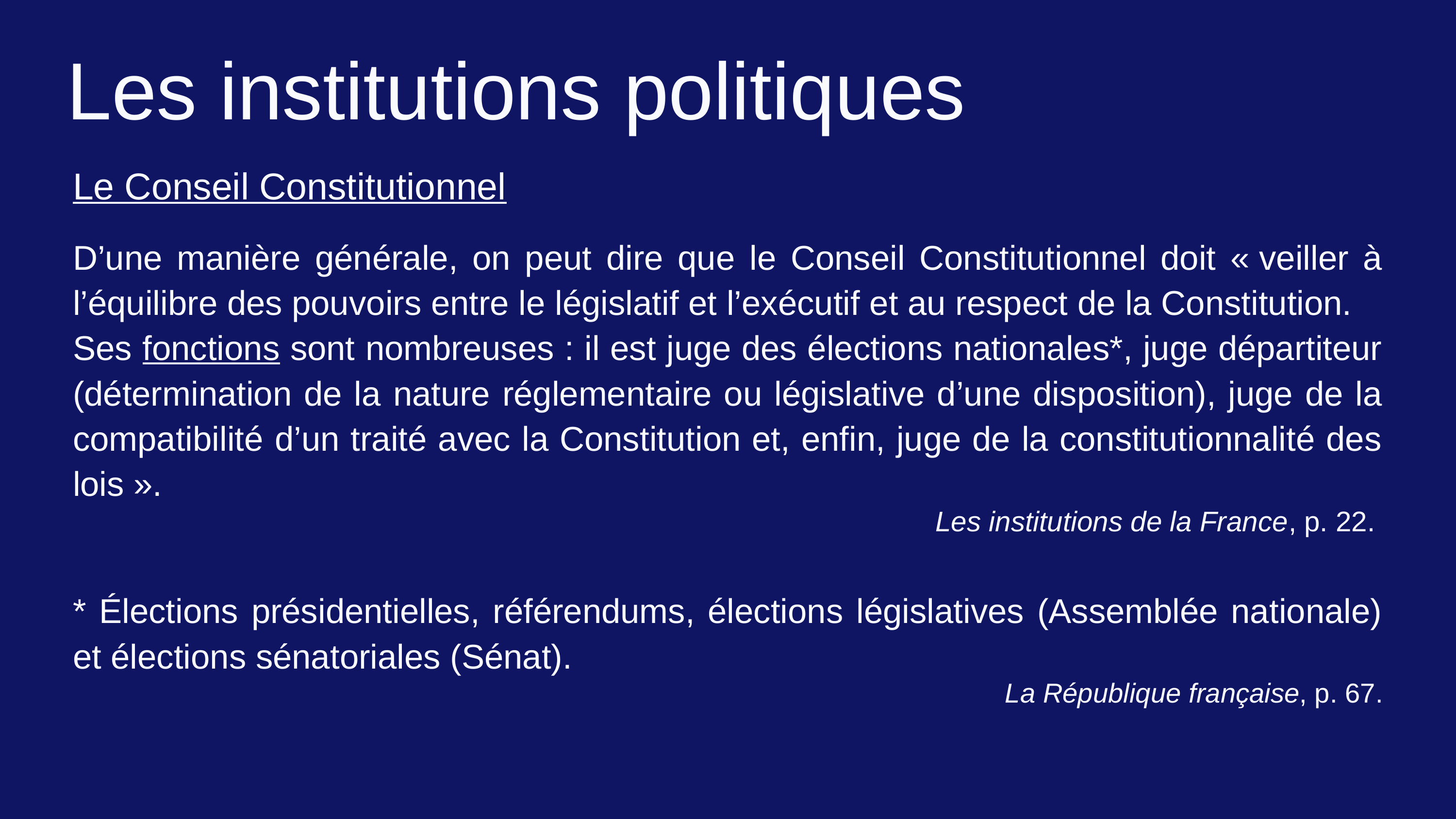

Les institutions politiques
Le Conseil Constitutionnel
D’une manière générale, on peut dire que le Conseil Constitutionnel doit « veiller à l’équilibre des pouvoirs entre le législatif et l’exécutif et au respect de la Constitution.
Ses fonctions sont nombreuses : il est juge des élections nationales*, juge départiteur (détermination de la nature réglementaire ou législative d’une disposition), juge de la compatibilité d’un traité avec la Constitution et, enfin, juge de la constitutionnalité des lois ».
Les institutions de la France, p. 22.

* Élections présidentielles, référendums, élections législatives (Assemblée nationale) et élections sénatoriales (Sénat).
La République française, p. 67.